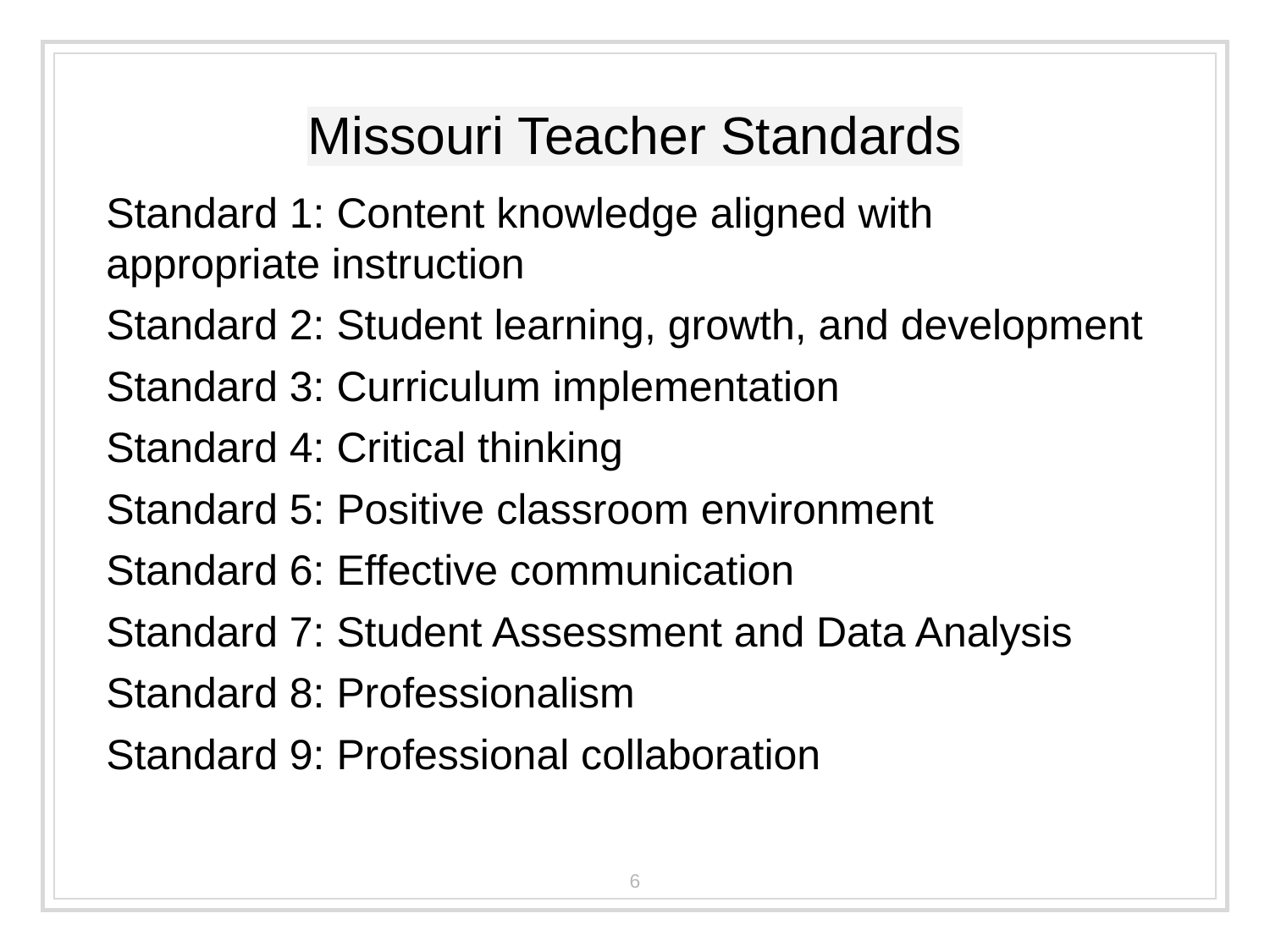

# Missouri Teacher Standards
Standard 1: Content knowledge aligned with appropriate instruction
Standard 2: Student learning, growth, and development
Standard 3: Curriculum implementation
Standard 4: Critical thinking
Standard 5: Positive classroom environment
Standard 6: Effective communication
Standard 7: Student Assessment and Data Analysis
Standard 8: Professionalism
Standard 9: Professional collaboration
6